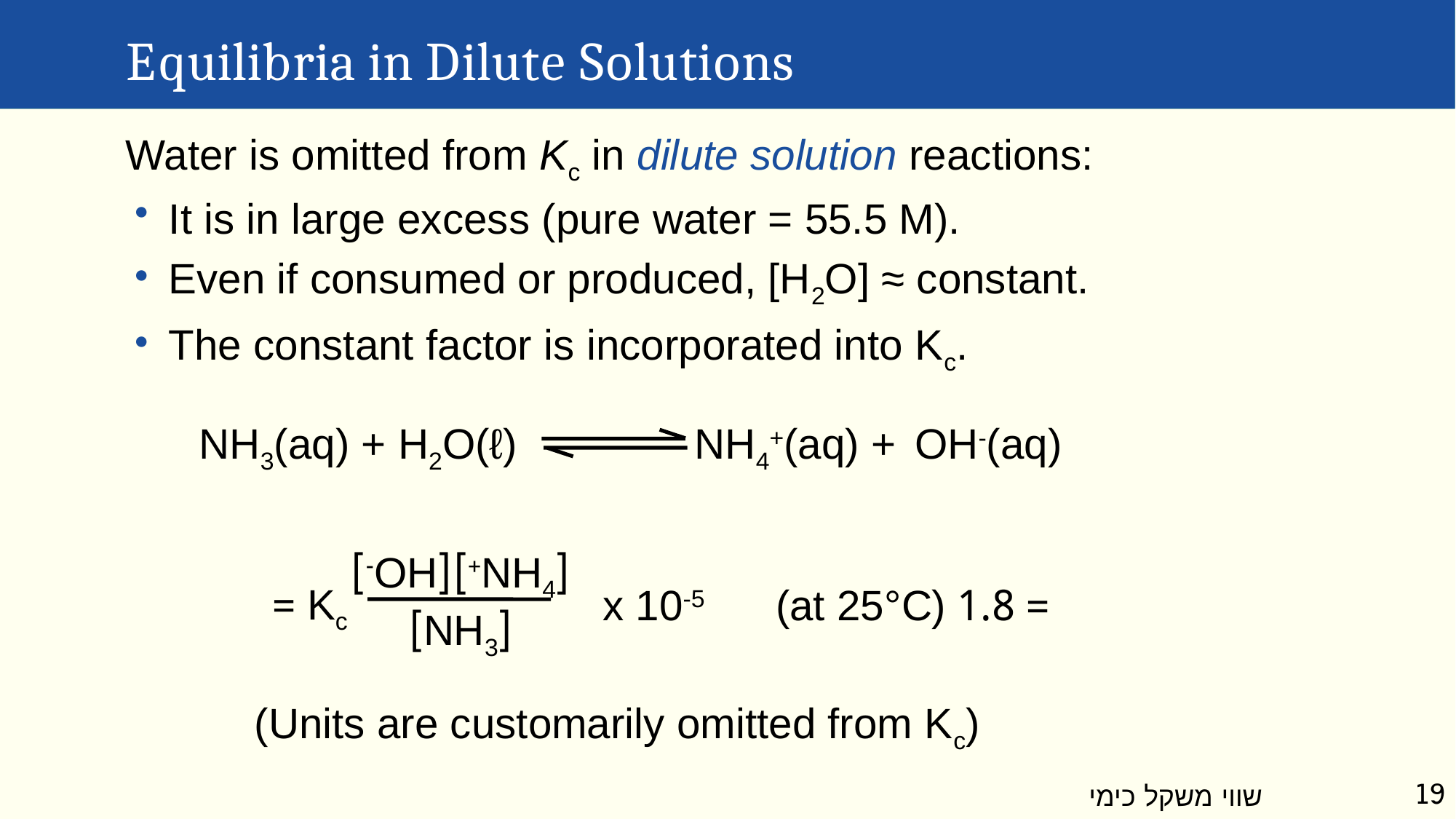

Equilibria in Dilute Solutions
Water is omitted from Kc in dilute solution reactions:
It is in large excess (pure water = 55.5 M).
Even if consumed or produced, [H2O] ≈ constant.
The constant factor is incorporated into Kc.
NH3(aq) + H2O(ℓ)               NH4+(aq) +  OH-(aq)

[NH4+][OH-]
[NH3]
Kc =

= 1.8 x 10-5      (at 25°C)
(Units are customarily omitted from Kc)
19
שווי משקל כימי